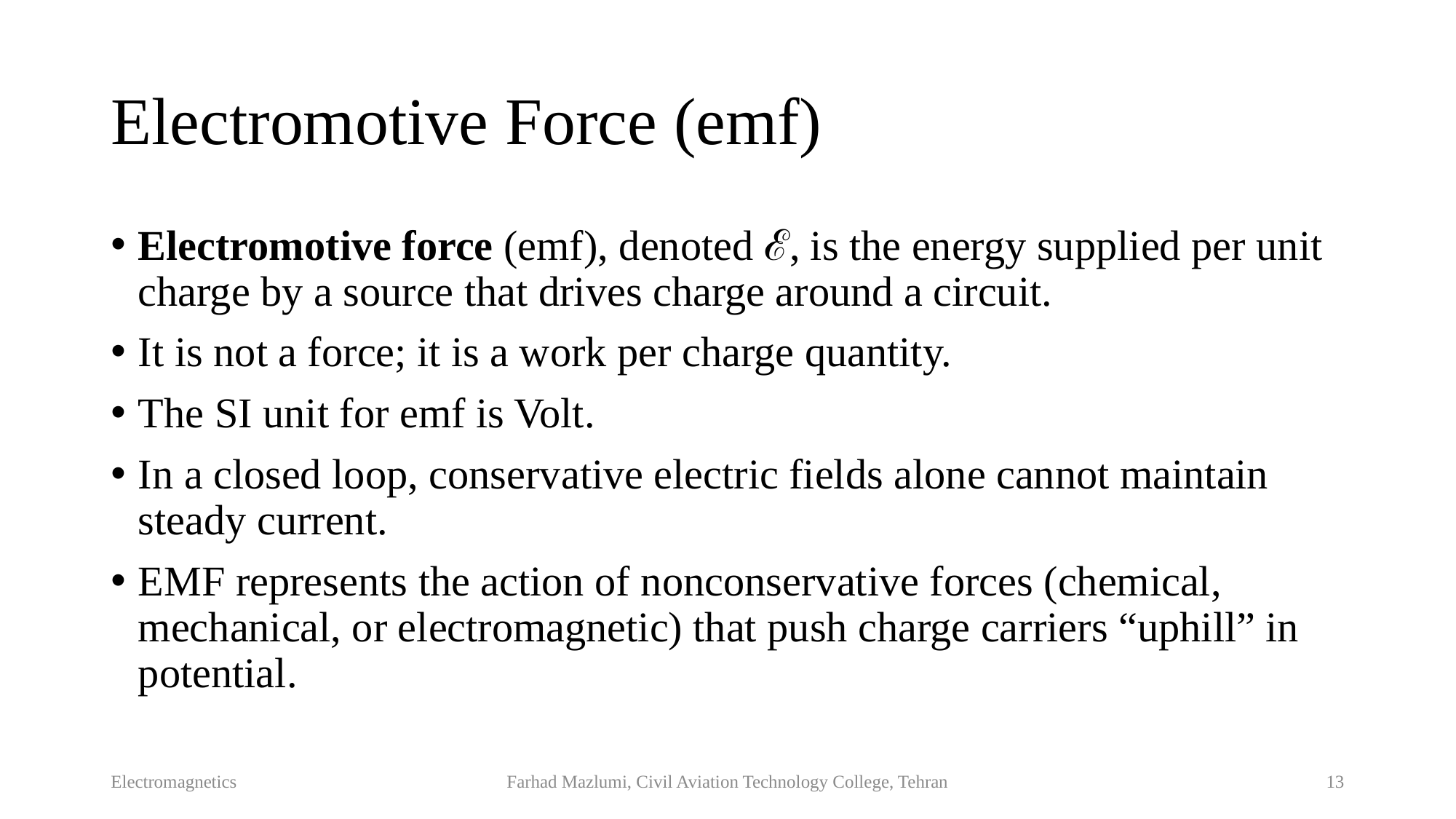

# Electromotive Force (emf)
Electromotive force (emf), denoted ℰ, is the energy supplied per unit charge by a source that drives charge around a circuit.
It is not a force; it is a work per charge quantity.
The SI unit for emf is Volt.
In a closed loop, conservative electric fields alone cannot maintain steady current.
EMF represents the action of nonconservative forces (chemical, mechanical, or electromagnetic) that push charge carriers “uphill” in potential.

Electromagnetics
Farhad Mazlumi, Civil Aviation Technology College, Tehran
13